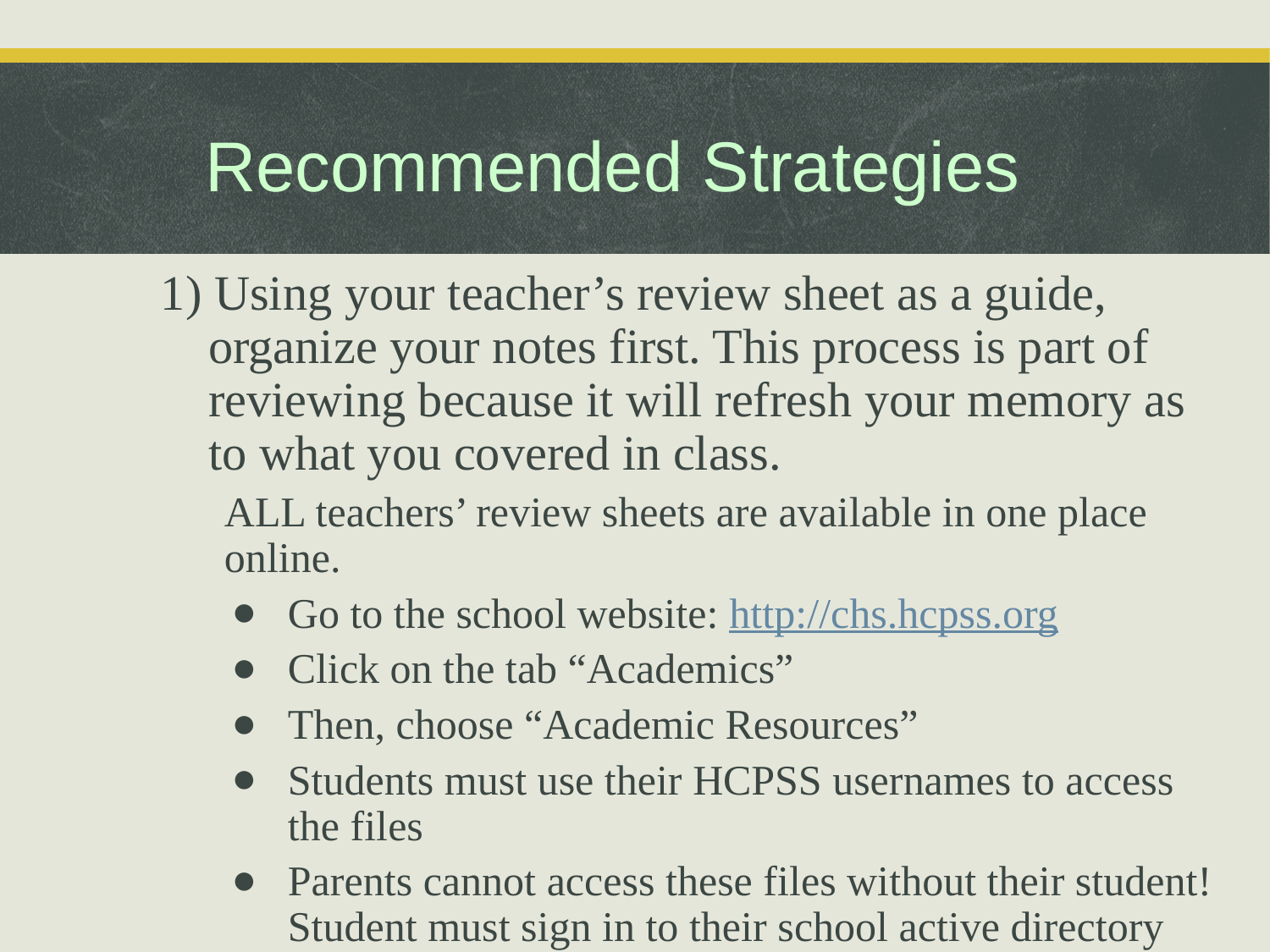

Recommended Strategies
1) Using your teacher’s review sheet as a guide, organize your notes first. This process is part of reviewing because it will refresh your memory as to what you covered in class.
ALL teachers’ review sheets are available in one place online.
Go to the school website: http://chs.hcpss.org
Click on the tab “Academics”
Then, choose “Academic Resources”
Students must use their HCPSS usernames to access the files
Parents cannot access these files without their student! Student must sign in to their school active directory